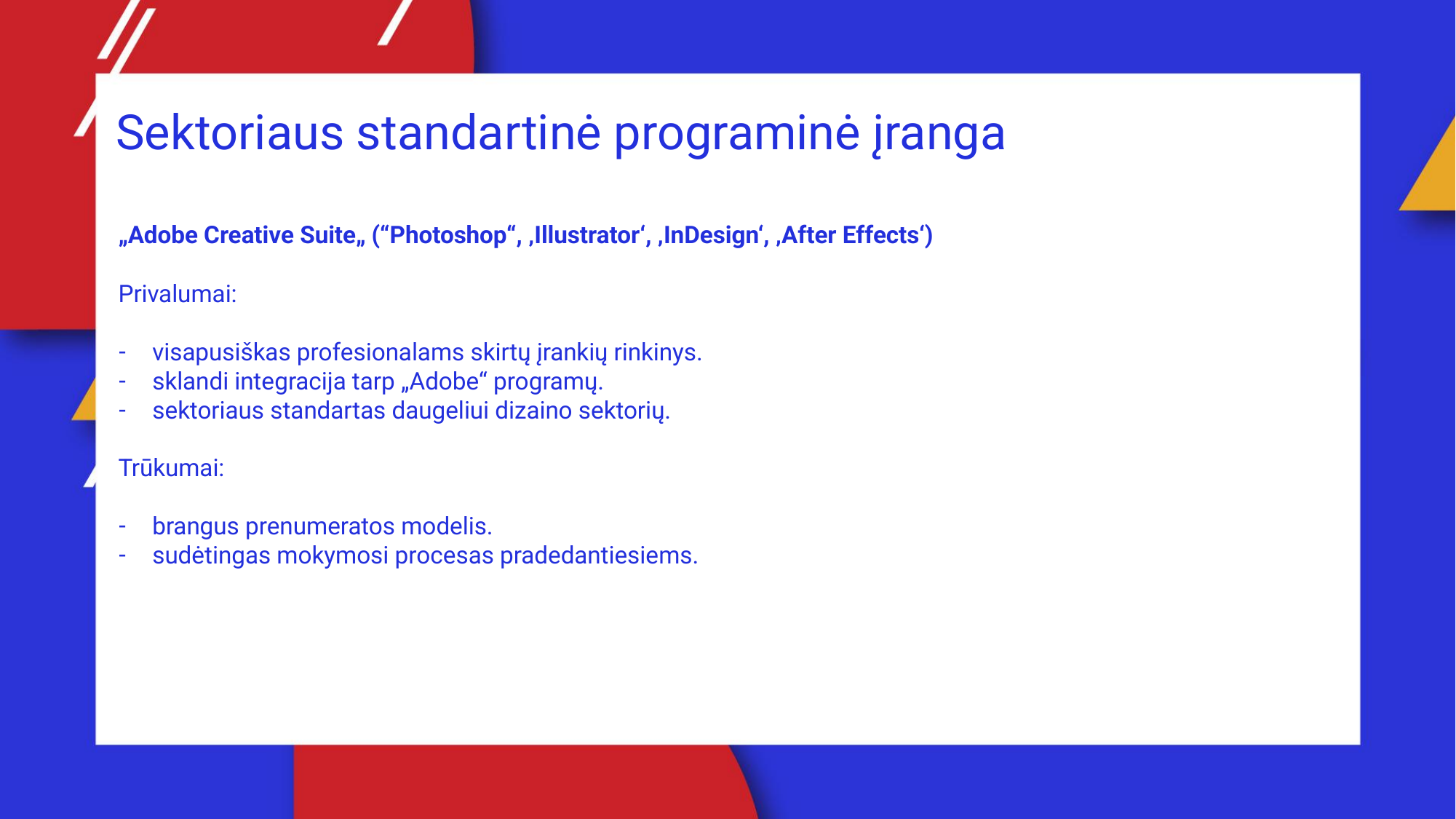

Sektoriaus standartinė programinė įranga
„Adobe Creative Suite„ (“Photoshop“, ‚Illustrator‘, ‚InDesign‘, ‚After Effects‘)

Privalumai:

visapusiškas profesionalams skirtų įrankių rinkinys.
sklandi integracija tarp „Adobe“ programų.
sektoriaus standartas daugeliui dizaino sektorių.

Trūkumai:

brangus prenumeratos modelis.
sudėtingas mokymosi procesas pradedantiesiems.